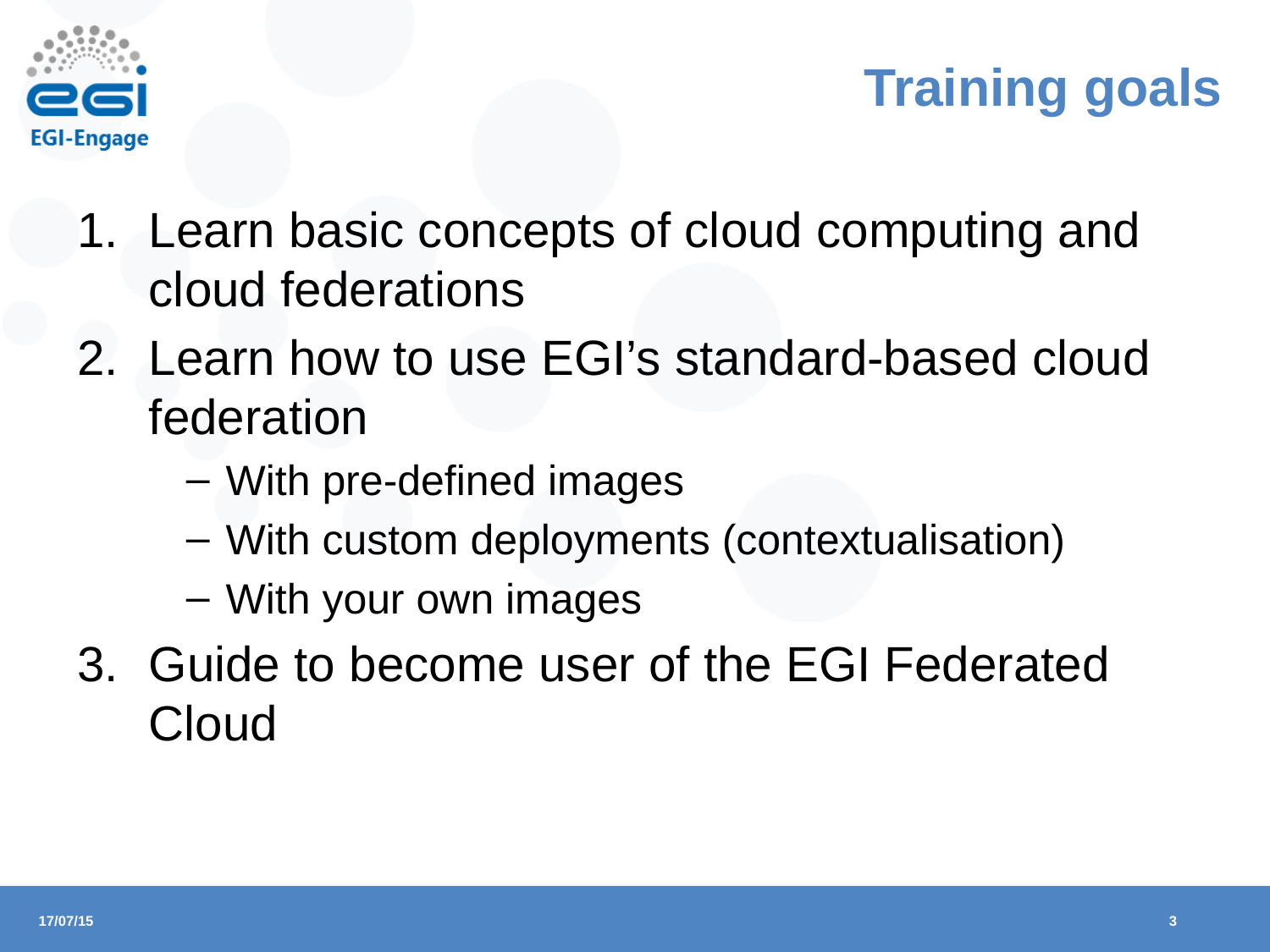

# Training goals
Learn basic concepts of cloud computing and cloud federations
Learn how to use EGI’s standard-based cloud federation
With pre-defined images
With custom deployments (contextualisation)
With your own images
Guide to become user of the EGI Federated Cloud